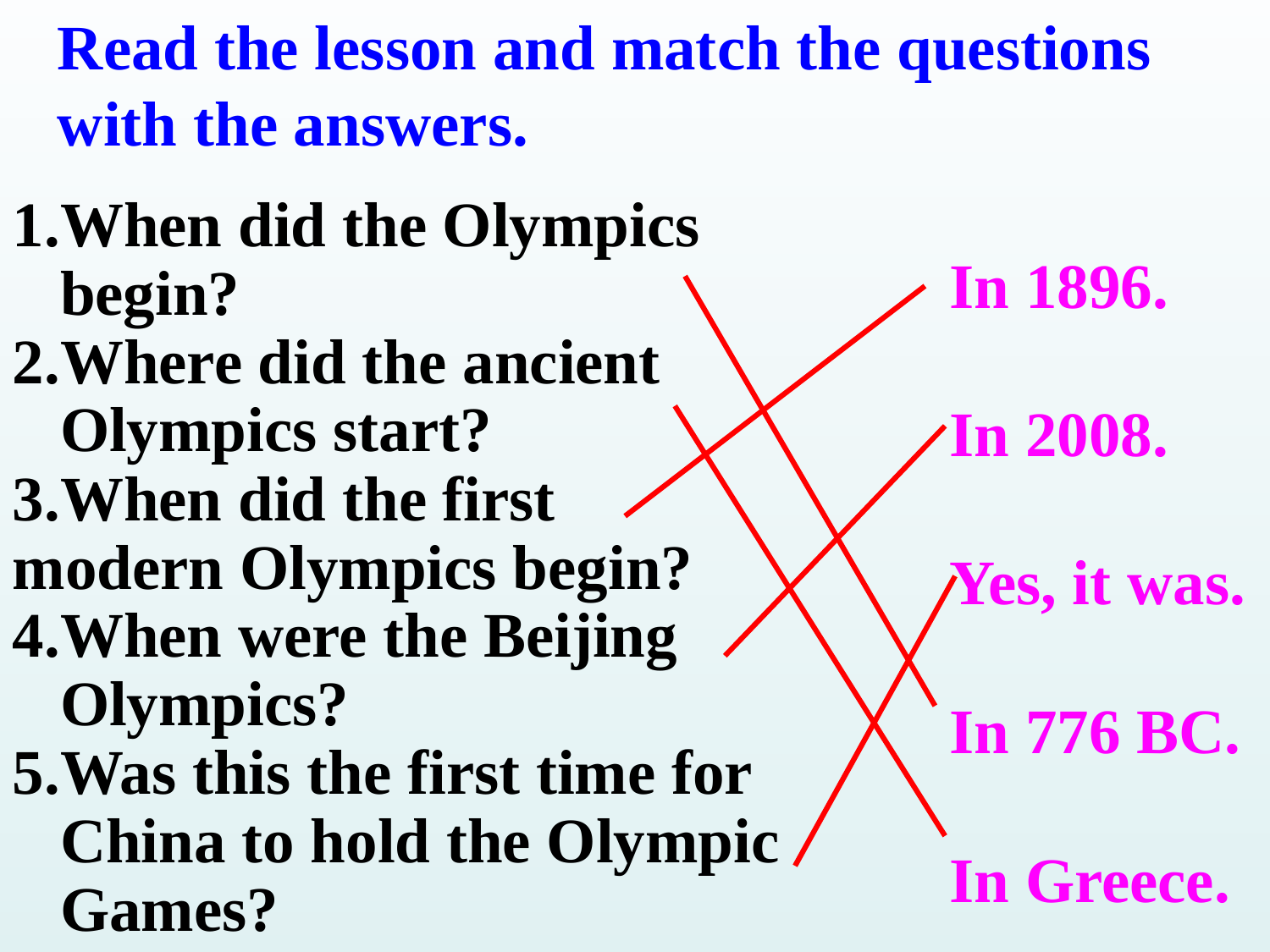

Read the lesson and match the questions with the answers.
In 1896.
In 2008.
Yes, it was.
In 776 BC.
In Greece.
When did the Olympics begin?
Where did the ancient Olympics start?
When did the first
modern Olympics begin?
4.When were the Beijing Olympics?
5.Was this the first time for China to hold the Olympic Games?